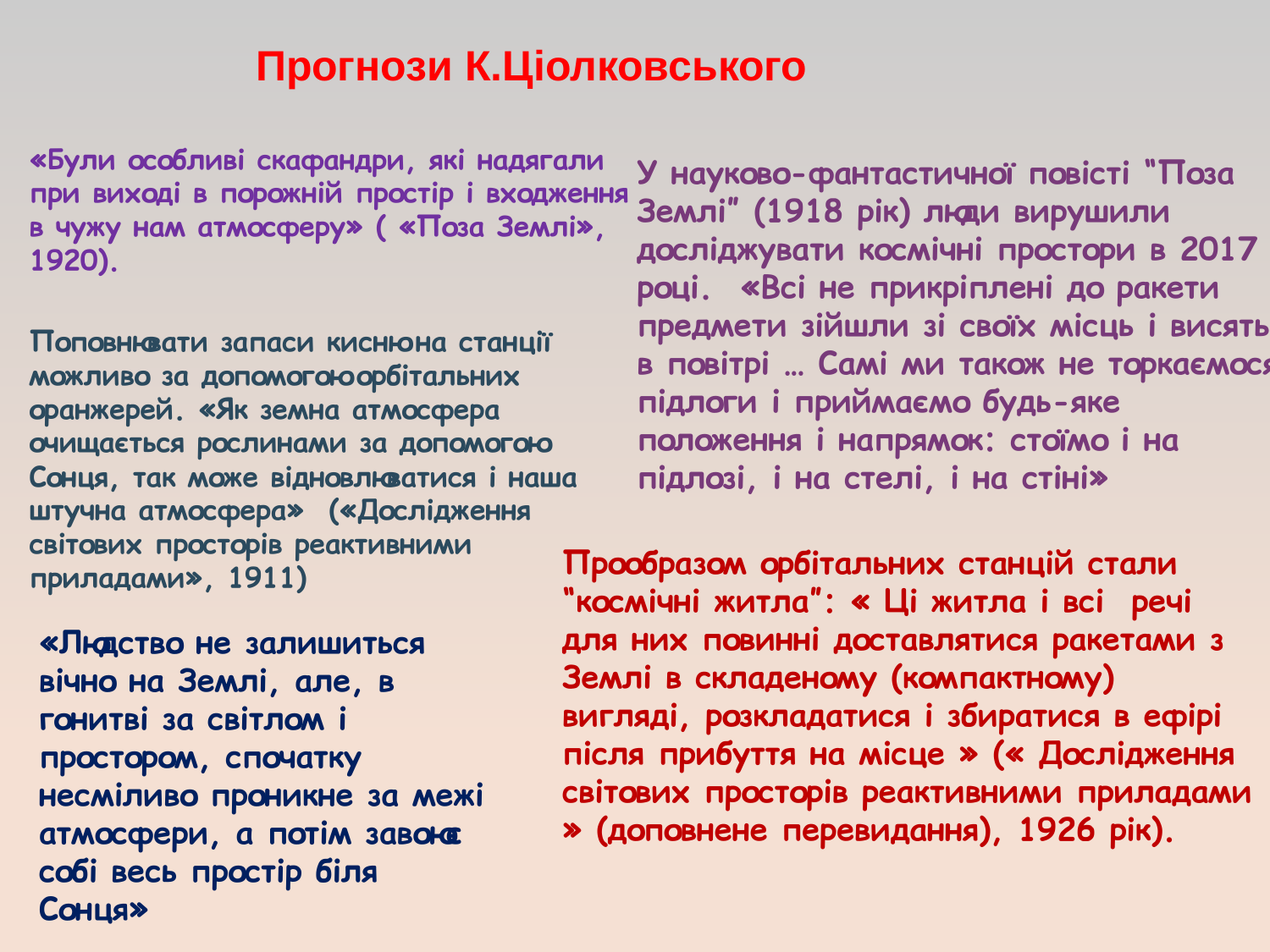

# Прогнози К.Ціолковського
«Були особливі скафандри, які надягали при виході в порожній простір і входження в чужу нам атмосферу» ( «Поза Землі», 1920).
У науково-фантастичної повісті “Поза Землі” (1918 рік) люди вирушили досліджувати космічні простори в 2017 році.  «Всі не прикріплені до ракети предмети зійшли зі своїх місць і висять в повітрі … Самі ми також не торкаємося підлоги і приймаємо будь-яке положення і напрямок: стоїмо і на підлозі, і на стелі, і на стіні»
Поповнювати запаси кисню на станції можливо за допомогою орбітальних оранжерей. «Як земна атмосфера очищається рослинами за допомогою Сонця, так може відновлюватися і наша штучна атмосфера»  («Дослідження світових просторів реактивними приладами», 1911)
Прообразом орбітальних станцій стали “космічні житла”: « Ці житла і всі  речі для них повинні доставлятися ракетами з Землі в складеному (компактному) вигляді, розкладатися і збиратися в ефірі після прибуття на місце » (« Дослідження світових просторів реактивними приладами » (доповнене перевидання), 1926 рік).
«Людство не залишиться вічно на Землі, але, в гонитві за світлом і простором, спочатку несміливо проникне за межі атмосфери, а потім завоює собі весь простір біля Сонця»